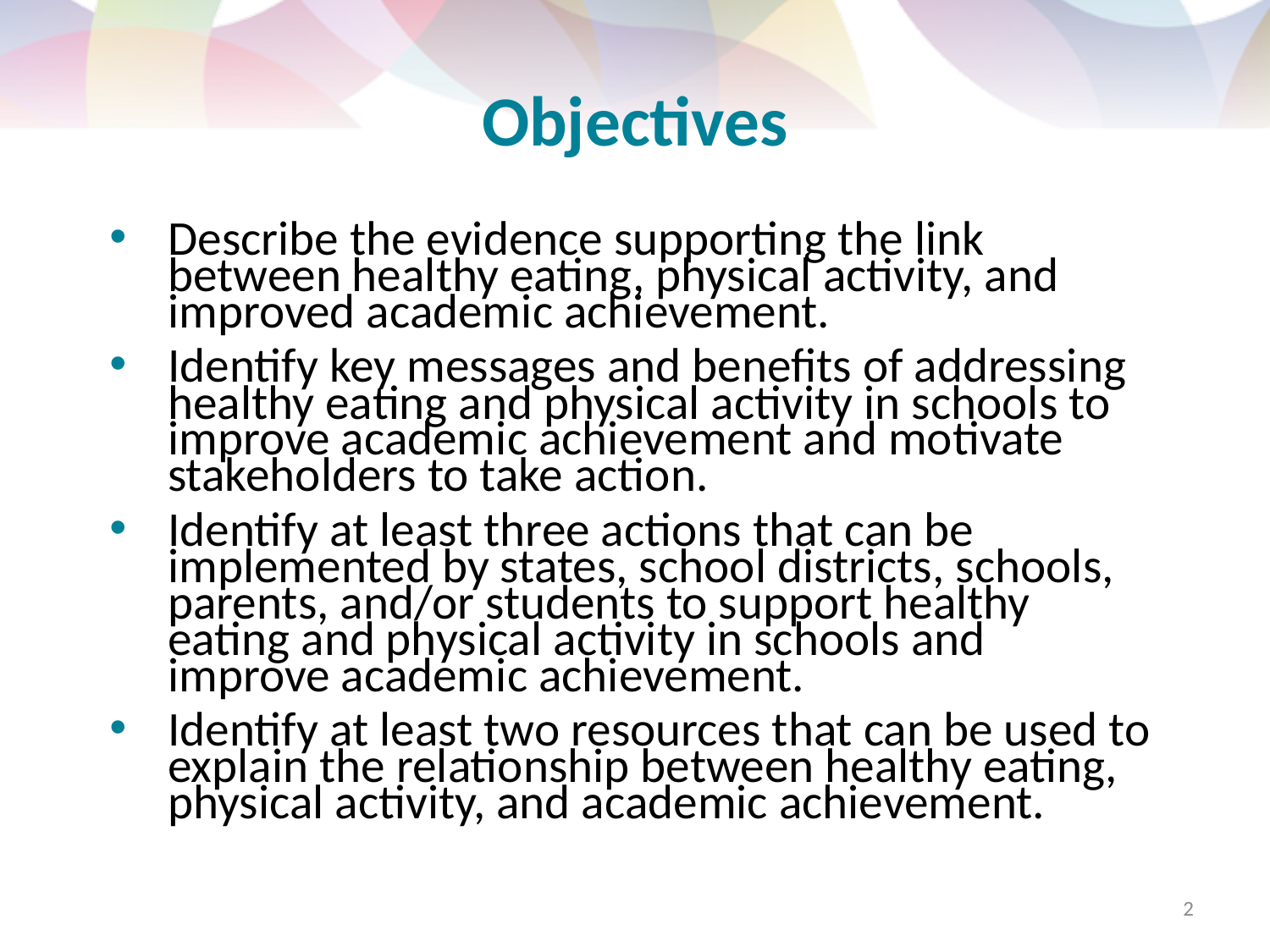

# Objectives
Describe the evidence supporting the link between healthy eating, physical activity, and improved academic achievement.
Identify key messages and benefits of addressing healthy eating and physical activity in schools to improve academic achievement and motivate stakeholders to take action.
Identify at least three actions that can be implemented by states, school districts, schools, parents, and/or students to support healthy eating and physical activity in schools and improve academic achievement.
Identify at least two resources that can be used to explain the relationship between healthy eating, physical activity, and academic achievement.
2